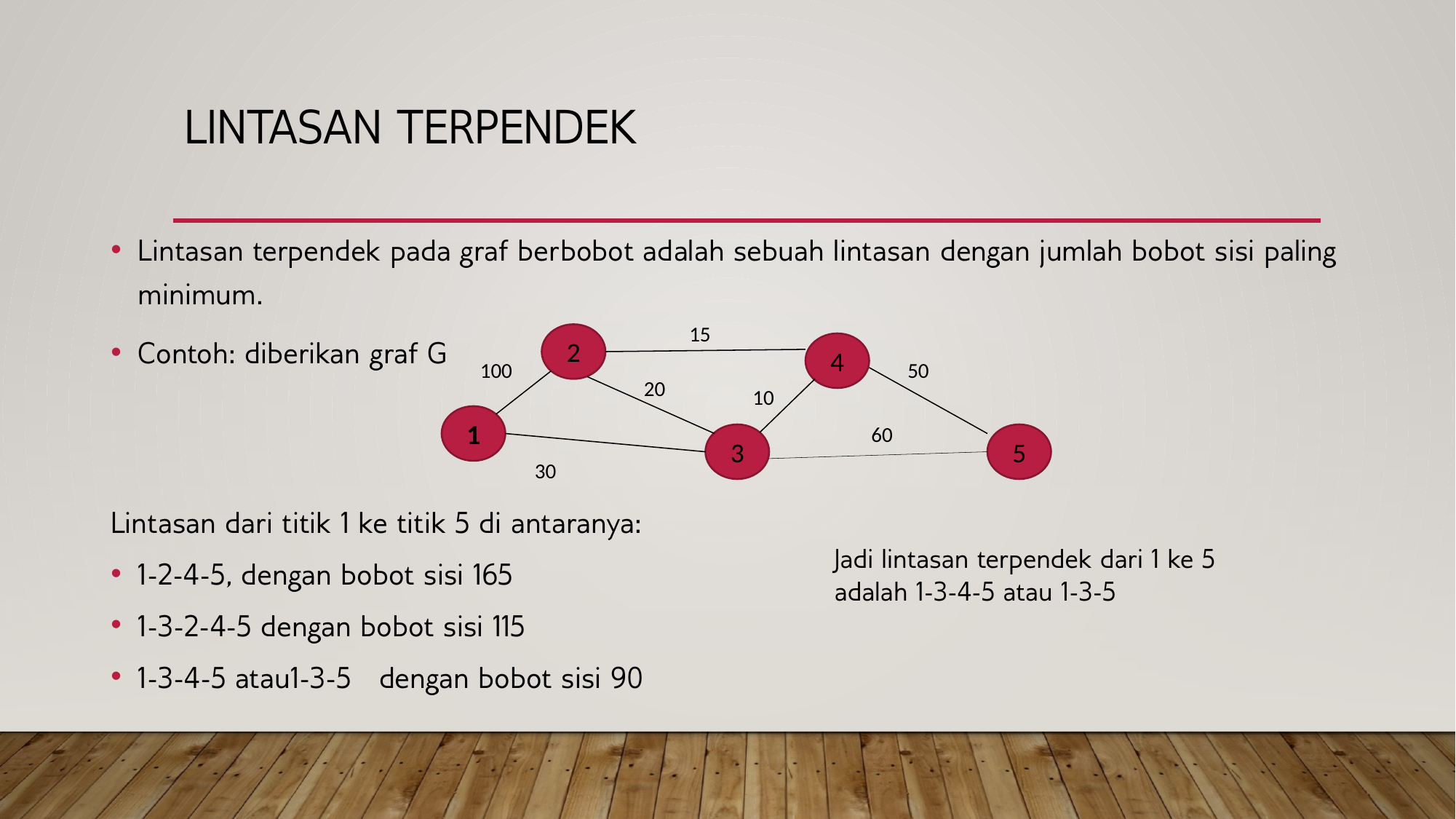

# LINTASAN TERPENDEK
Lintasan terpendek pada graf berbobot adalah sebuah lintasan dengan jumlah bobot sisi paling minimum.
Contoh: diberikan graf G

Lintasan dari titik 1 ke titik 5 di antaranya:
1-2-4-5, dengan bobot sisi 165
1-3-2-4-5 dengan bobot sisi 115
1-3-4-5 atau1-3-5   dengan bobot sisi 90
15
2
4
100
50
20
10
1
60
3
5
30
Jadi lintasan terpendek dari 1 ke 5 adalah 1-3-4-5 atau 1-3-5